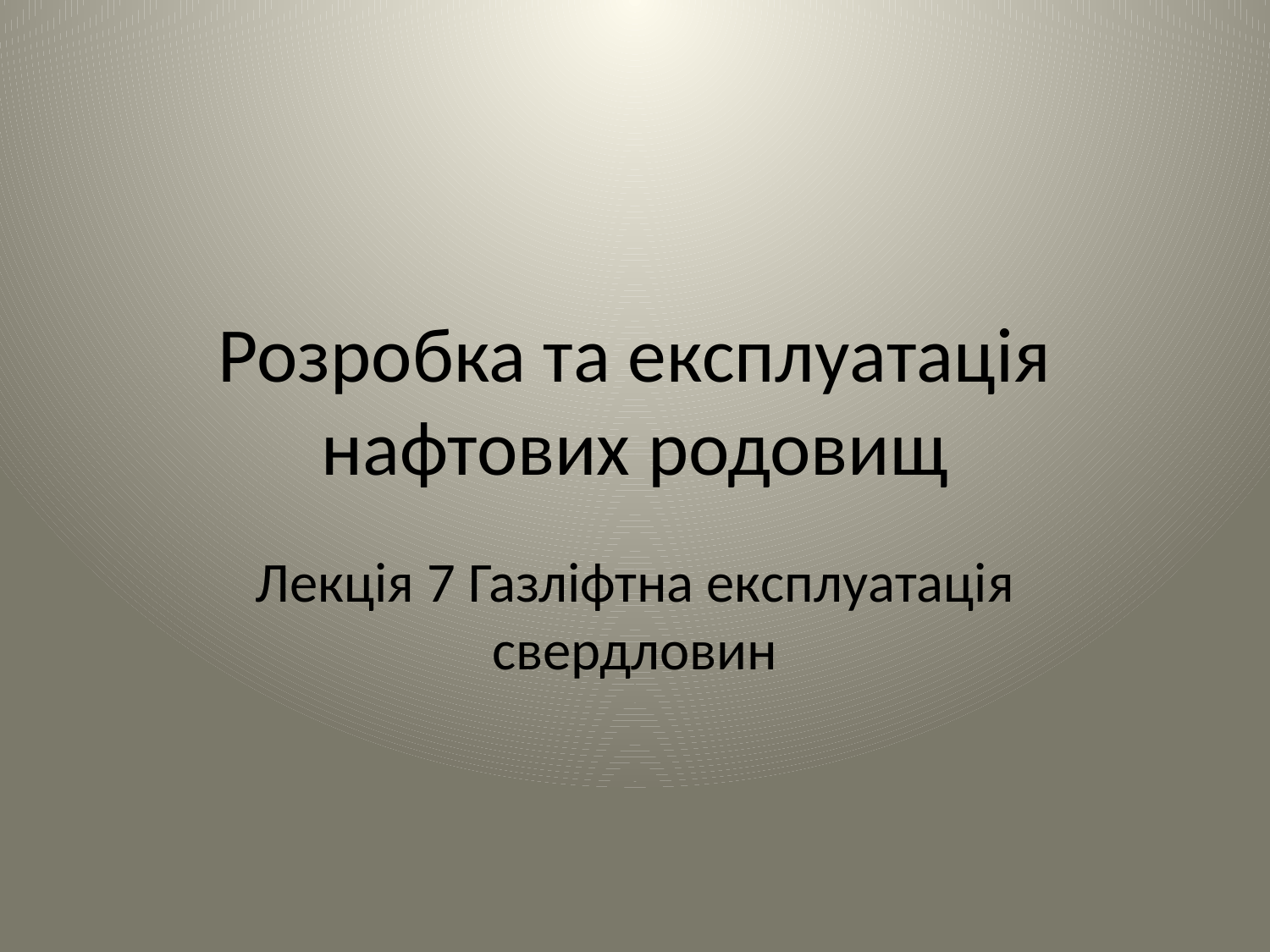

# Розробка та експлуатація нафтових родовищ
Лекція 7 Газліфтна експлуатація свердловин